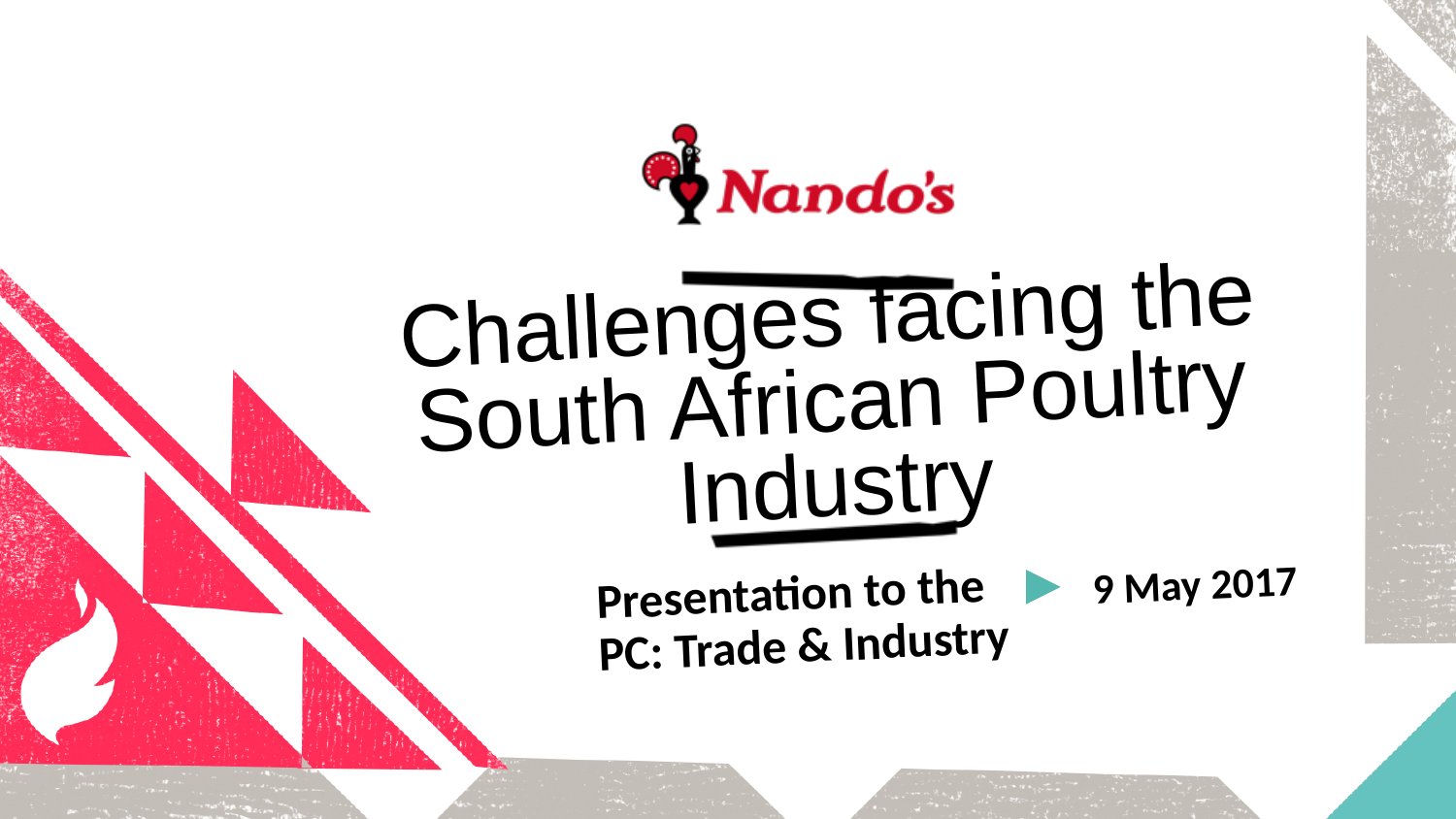

# Challenges facing the South African Poultry Industry
9 May 2017
Presentation to the
PC: Trade & Industry